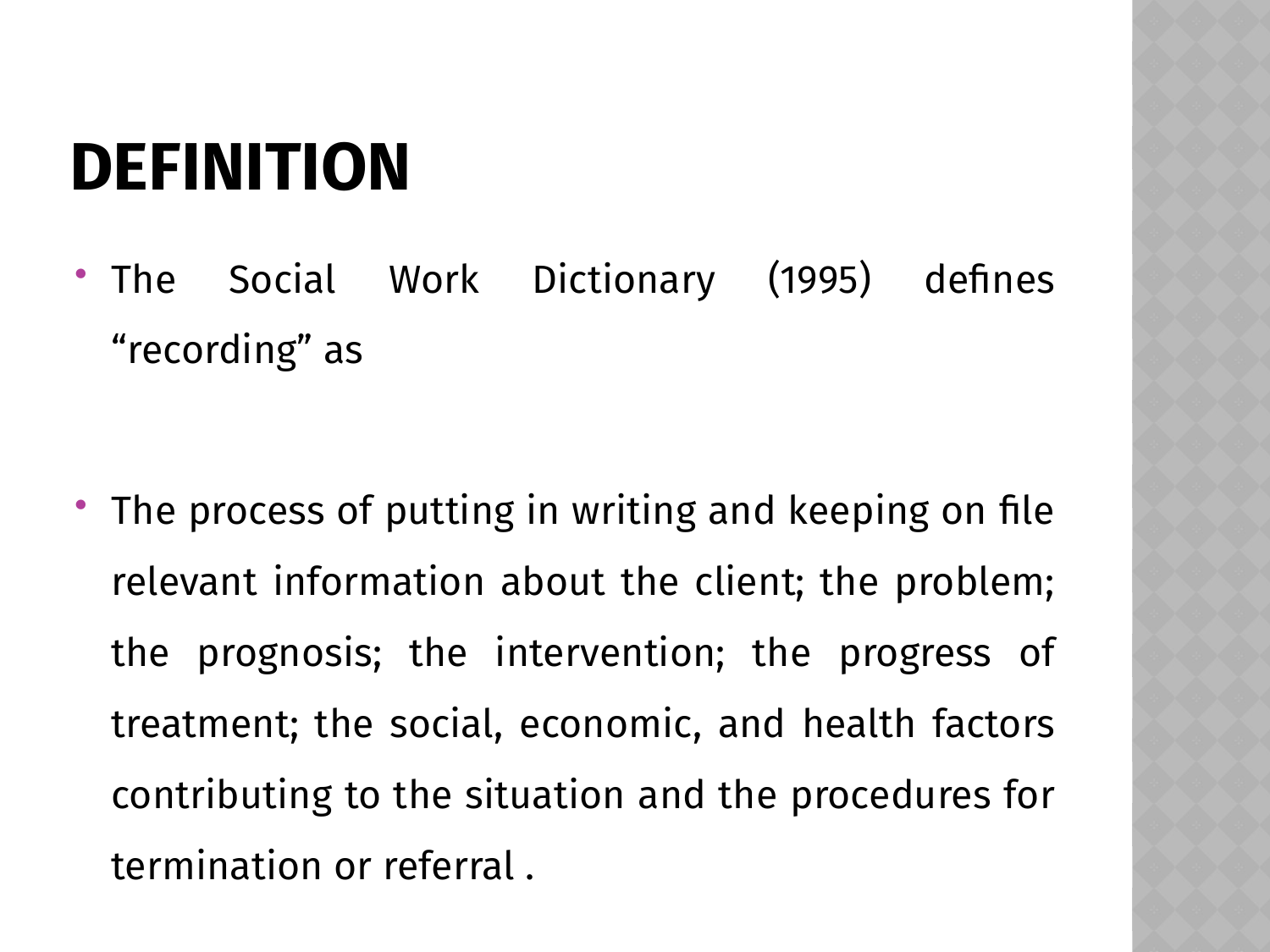

# Definition
The Social Work Dictionary (1995) defines “recording” as

The process of putting in writing and keeping on file relevant information about the client; the problem; the prognosis; the intervention; the progress of treatment; the social, economic, and health factors contributing to the situation and the procedures for termination or referral .